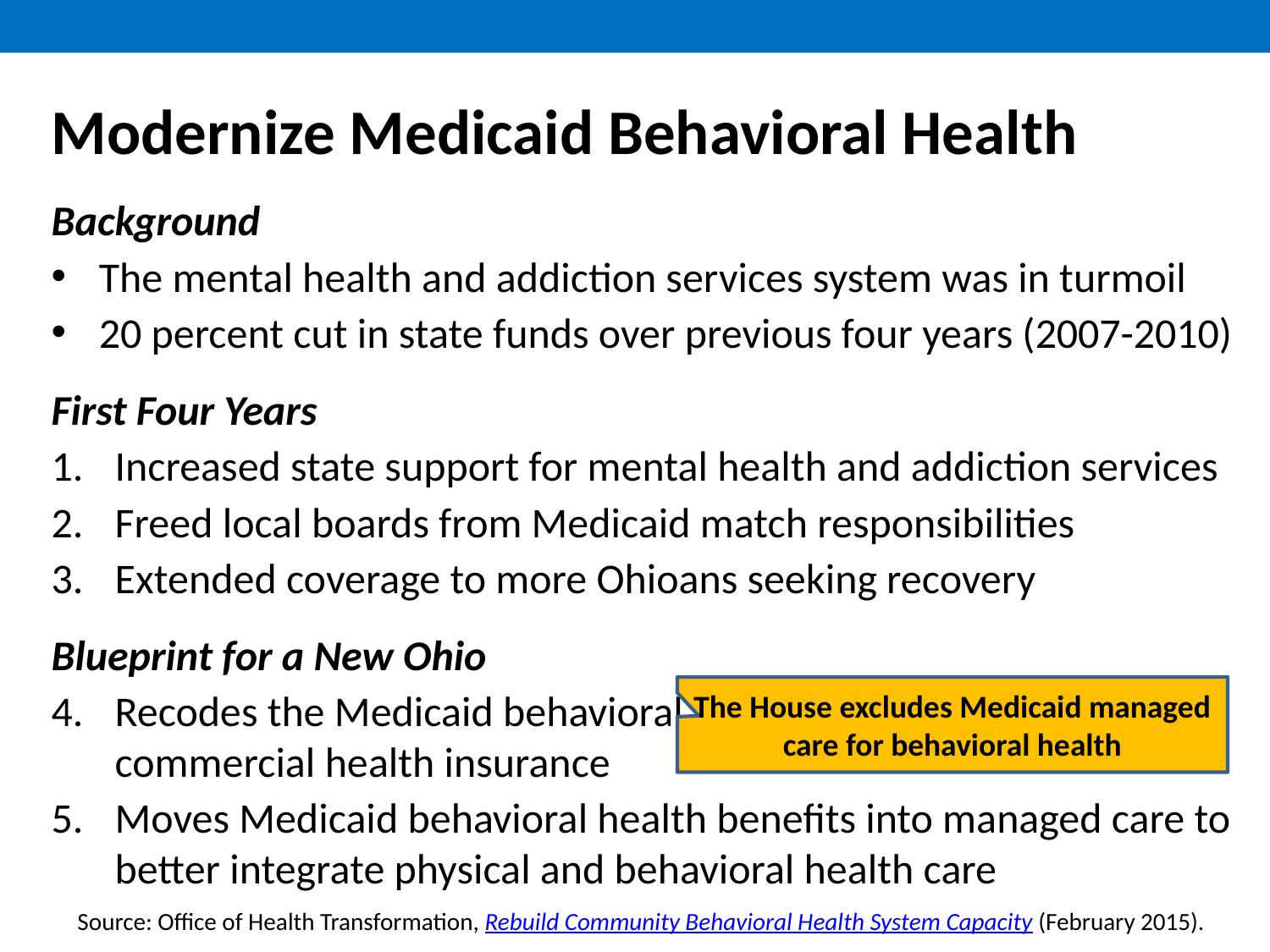

Modernize Medicaid Behavioral Health
Background
The mental health and addiction services system was in turmoil
20 percent cut in state funds over previous four years (2007-2010)
First Four Years
Increased state support for mental health and addiction services
Freed local boards from Medicaid match responsibilities
Extended coverage to more Ohioans seeking recovery
Blueprint for a New Ohio
Recodes the Medicaid behavioral health benefit to align with commercial health insurance
Moves Medicaid behavioral health benefits into managed care to better integrate physical and behavioral health care

The House excludes Medicaid managed care for behavioral health
Source: Office of Health Transformation, Rebuild Community Behavioral Health System Capacity (February 2015).